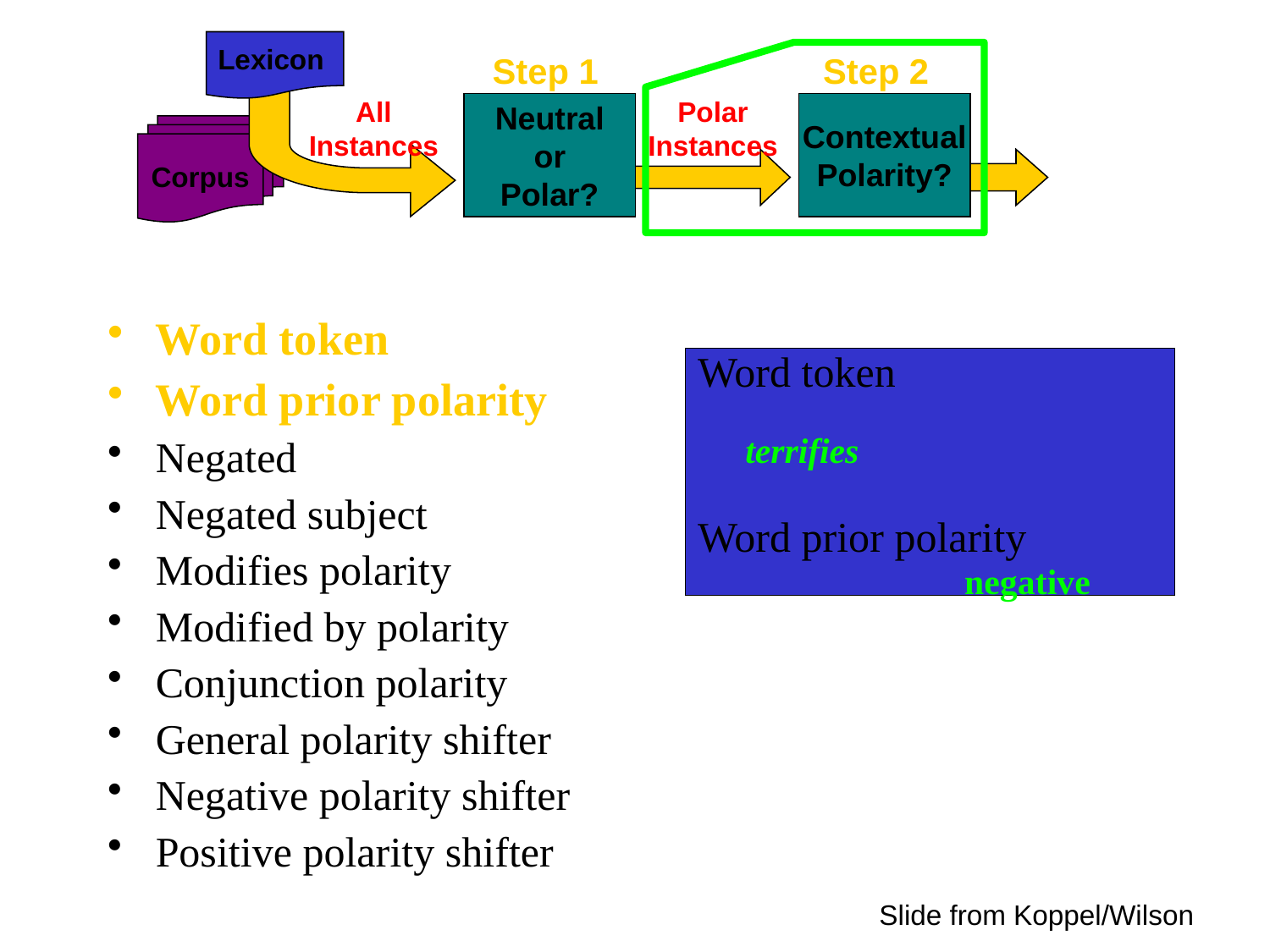

Lexicon
Step 1
Step 2

All
Instances
Polar
Instances
Neutral
or
Polar?
Contextual
Polarity?
Corpus

#
Word token
Word prior polarity
Negated
Negated subject
Modifies polarity
Modified by polarity
Conjunction polarity
General polarity shifter
Negative polarity shifter
Positive polarity shifter
Word token
			        terrifies

Word prior polarity
                              negative
Slide from Koppel/Wilson